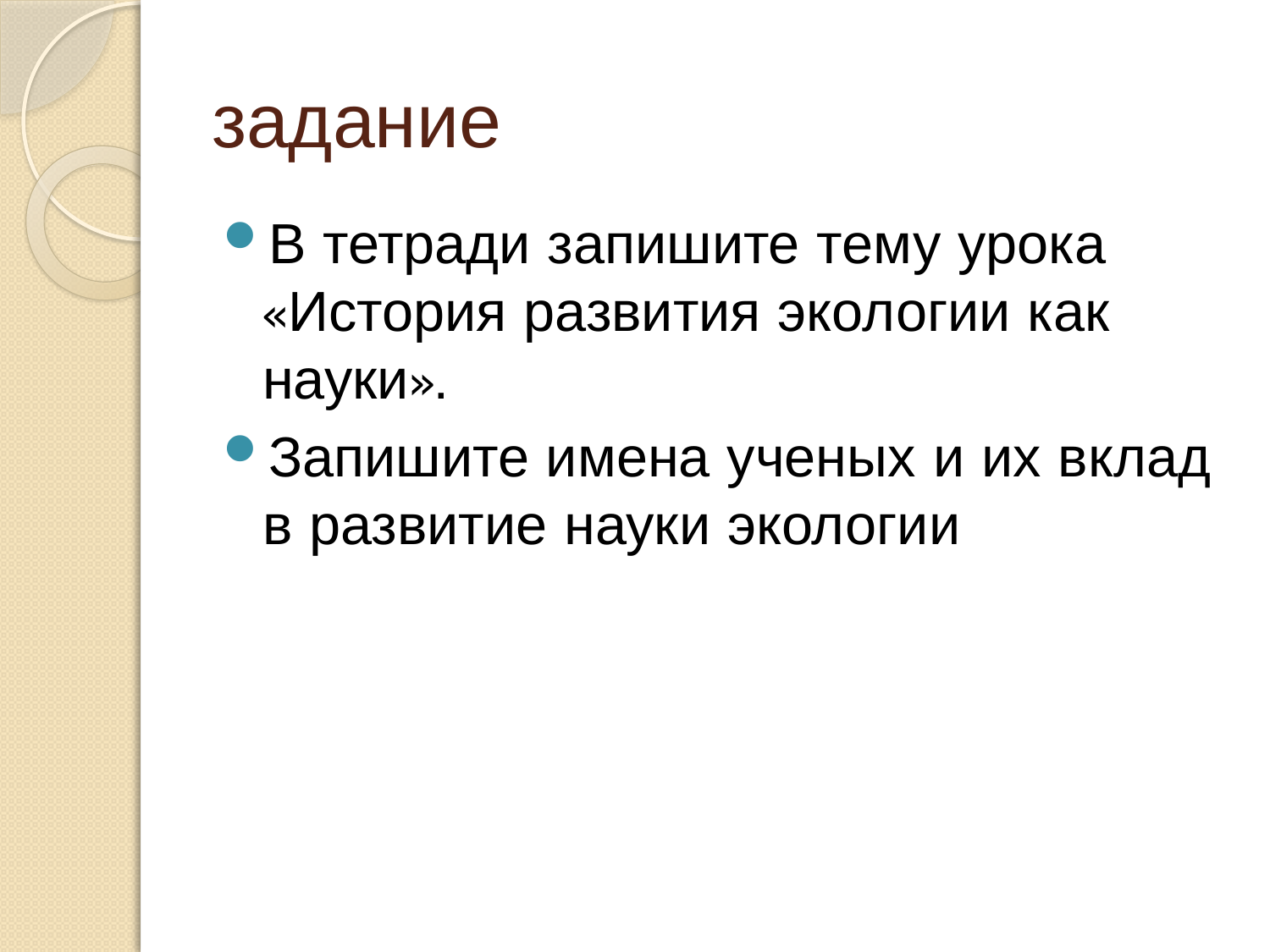

# задание
В тетради запишите тему урока «История развития экологии как науки».
Запишите имена ученых и их вклад в развитие науки экологии